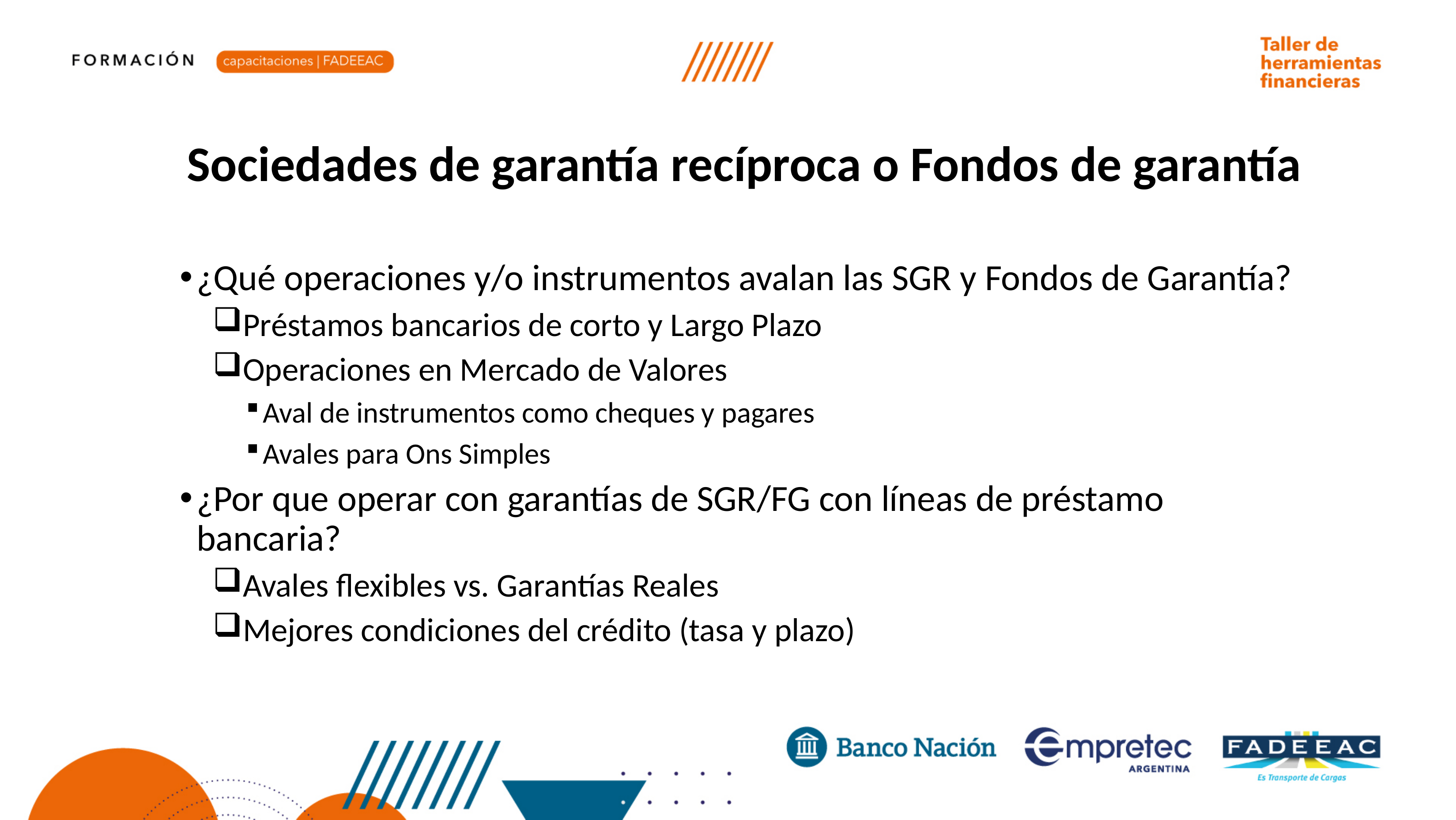

Sociedades de garantía recíproca o Fondos de garantía
¿Qué operaciones y/o instrumentos avalan las SGR y Fondos de Garantía?
Préstamos bancarios de corto y Largo Plazo
Operaciones en Mercado de Valores
Aval de instrumentos como cheques y pagares
Avales para Ons Simples
¿Por que operar con garantías de SGR/FG con líneas de préstamo bancaria?
Avales flexibles vs. Garantías Reales
Mejores condiciones del crédito (tasa y plazo)